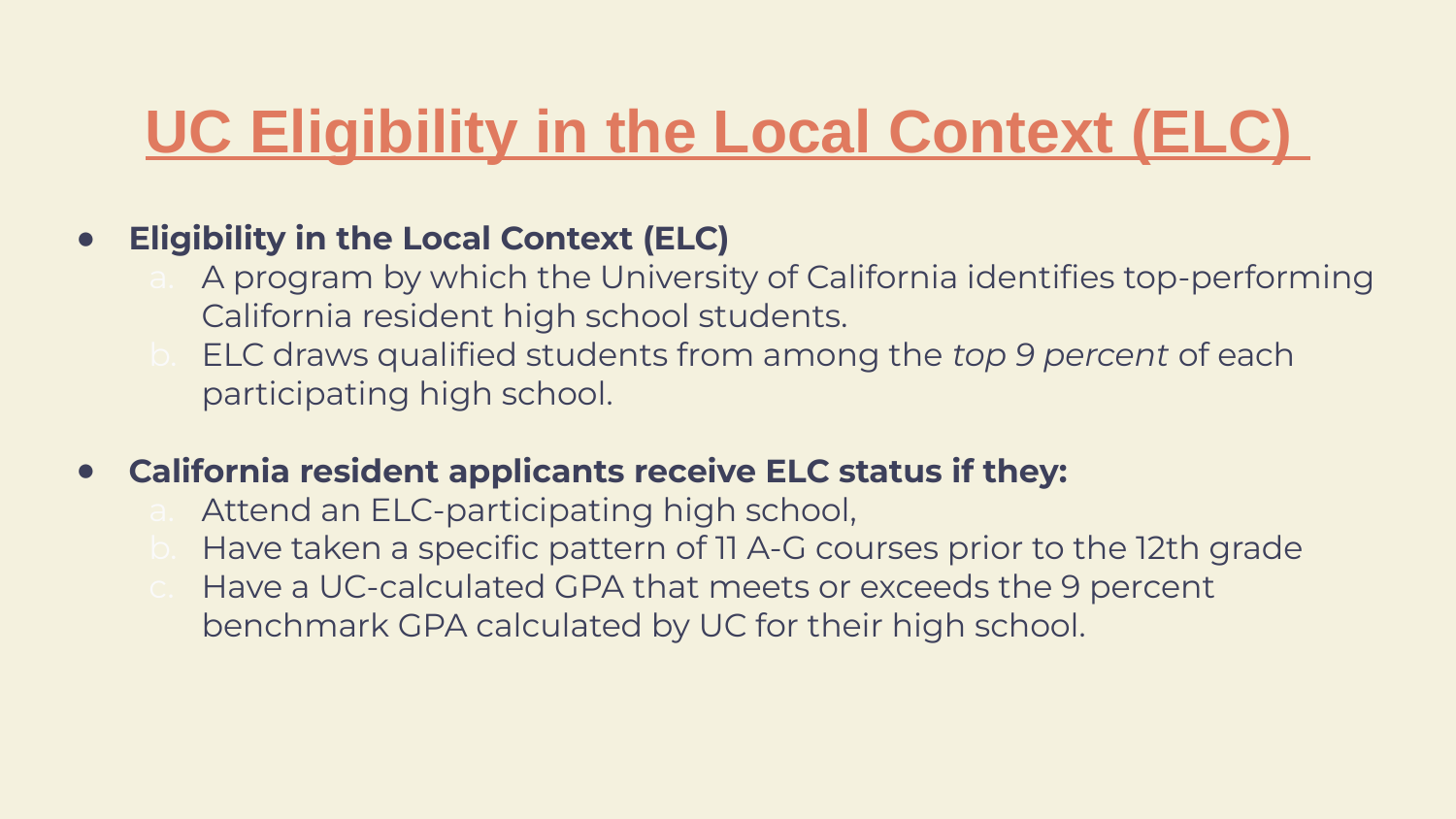

# UC Eligibility in the Local Context (ELC)
Eligibility in the Local Context (ELC)
A program by which the University of California identifies top-performing California resident high school students.
ELC draws qualified students from among the top 9 percent of each participating high school.

California resident applicants receive ELC status if they:
Attend an ELC-participating high school,
Have taken a specific pattern of 11 A-G courses prior to the 12th grade
Have a UC-calculated GPA that meets or exceeds the 9 percent benchmark GPA calculated by UC for their high school.